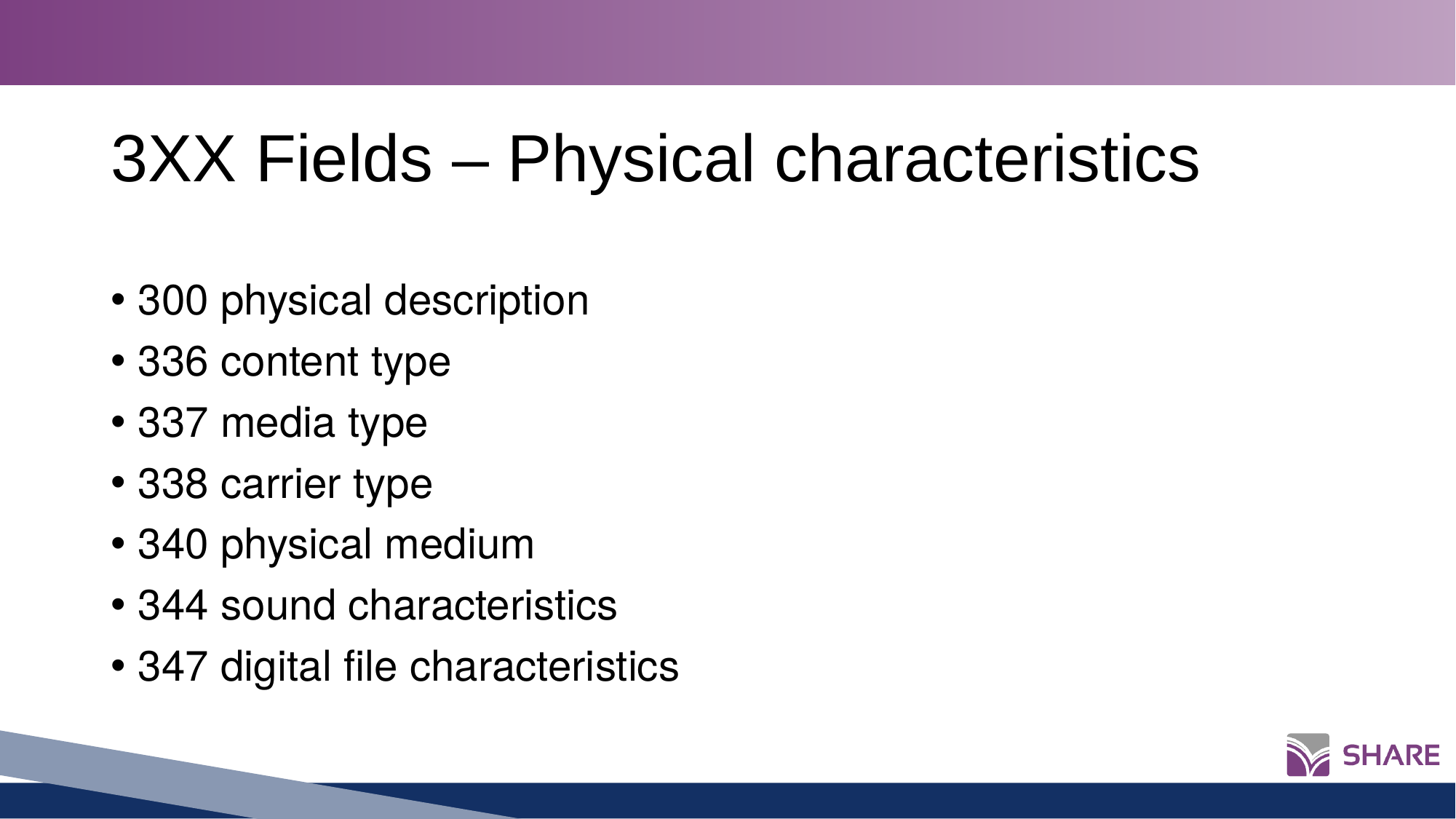

# 3XX Fields – Physical characteristics
300 physical description
336 content type
337 media type
338 carrier type
340 physical medium
344 sound characteristics
347 digital file characteristics